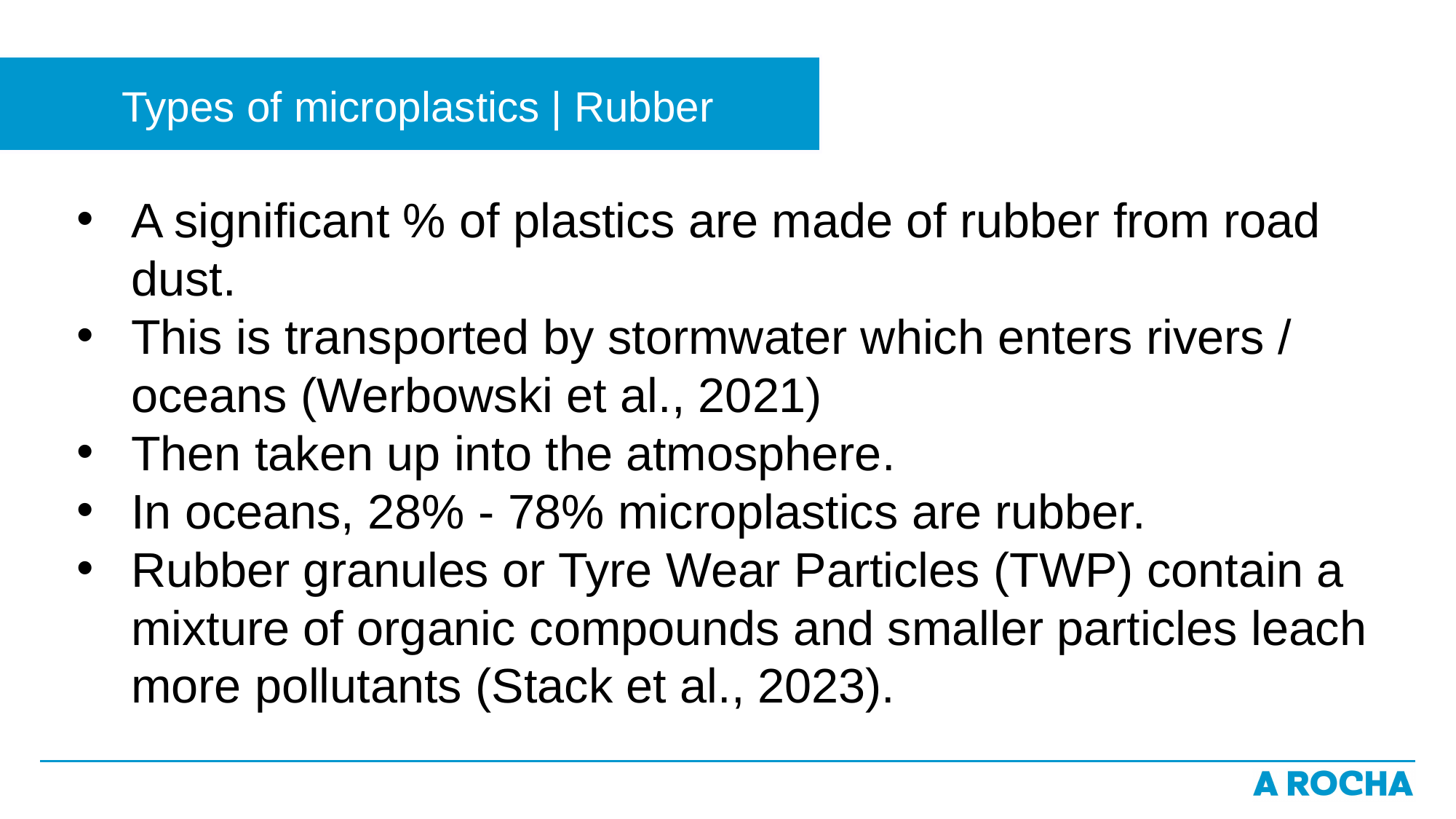

# Types of microplastics | Rubber
A significant % of plastics are made of rubber from road dust.
This is transported by stormwater which enters rivers / oceans (Werbowski et al., 2021)
Then taken up into the atmosphere.
In oceans, 28% - 78% microplastics are rubber.
Rubber granules or Tyre Wear Particles (TWP) contain a mixture of organic compounds and smaller particles leach more pollutants (Stack et al., 2023).